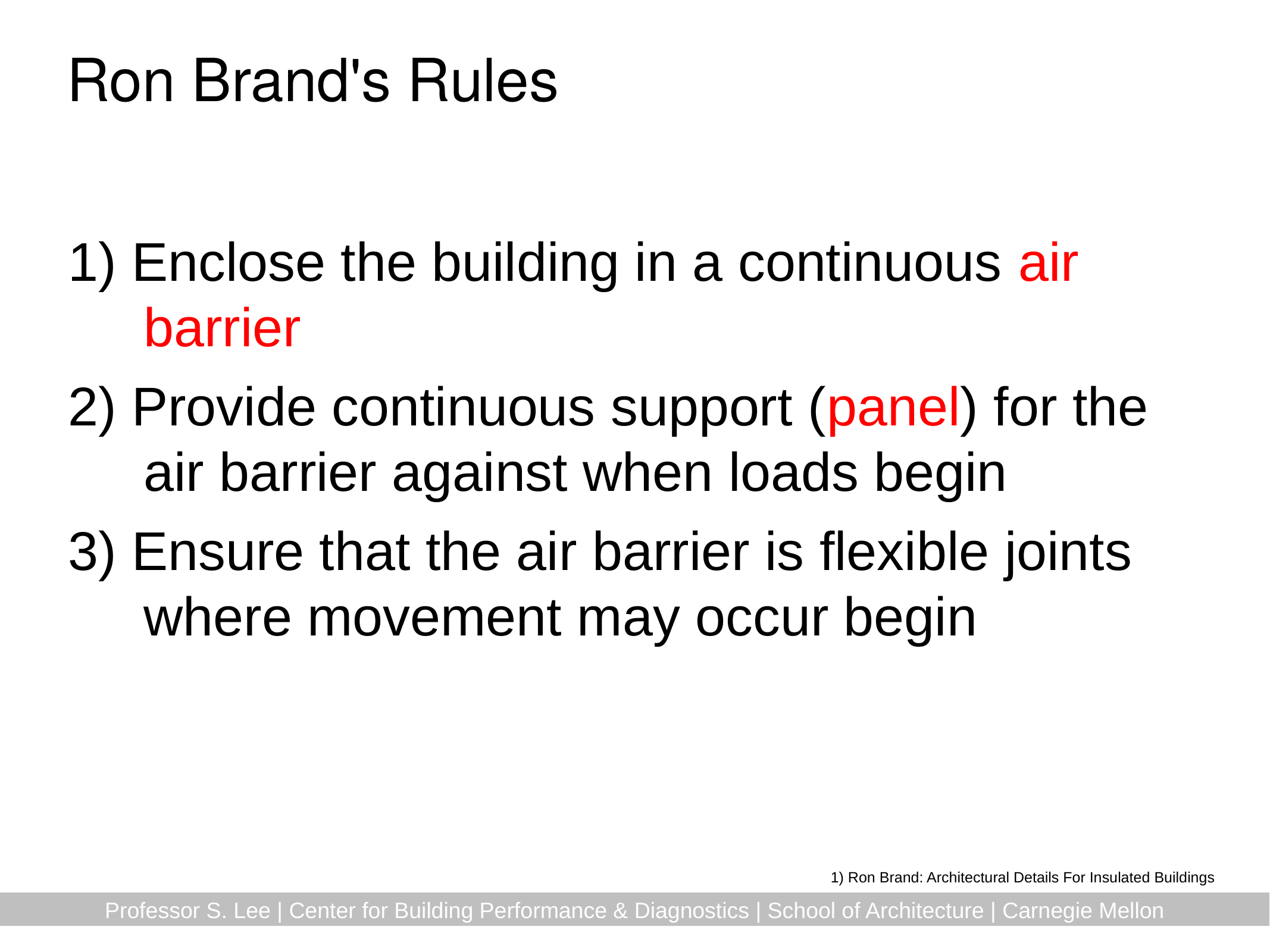

# Ron Brand's Rules
1) Enclose the building in a continuous air barrier
2) Provide continuous support (panel) for the air barrier against when loads begin
3) Ensure that the air barrier is flexible joints where movement may occur begin
1) Ron Brand: Architectural Details For Insulated Buildings